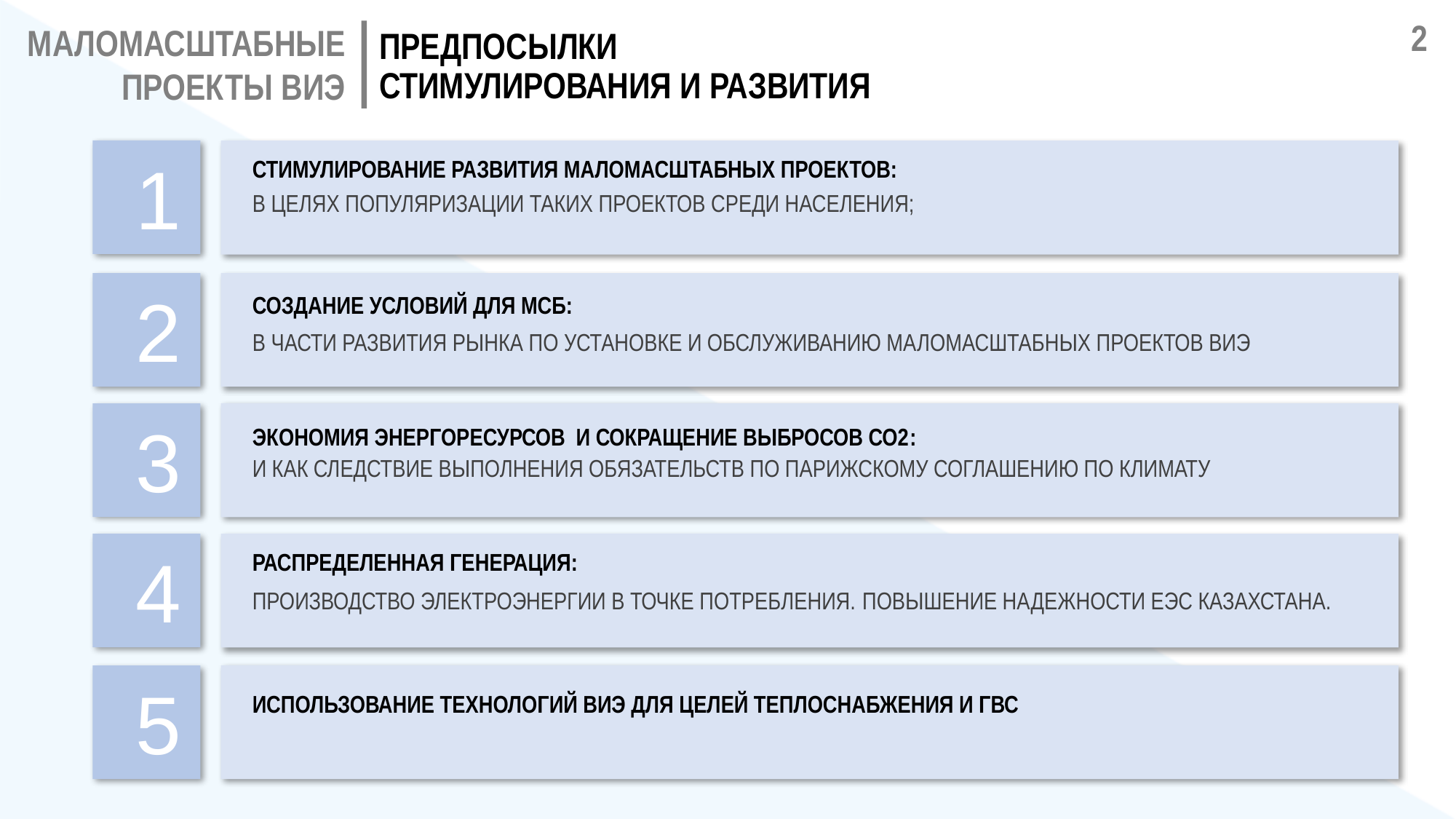

2
МАЛОМАСШТАБНЫЕ
ПРОЕКТЫ ВИЭ

# ПРЕДПОСЫЛКИ СТИМУЛИРОВАНИЯ И РАЗВИТИЯ

1
СТИМУЛИРОВАНИЕ РАЗВИТИЯ МАЛОМАСШТАБНЫХ ПРОЕКТОВ:
В ЦЕЛЯХ ПОПУЛЯРИЗАЦИИ ТАКИХ ПРОЕКТОВ СРЕДИ НАСЕЛЕНИЯ;

2
СОЗДАНИЕ УСЛОВИЙ ДЛЯ МСБ:
В ЧАСТИ РАЗВИТИЯ РЫНКА ПО УСТАНОВКЕ И ОБСЛУЖИВАНИЮ МАЛОМАСШТАБНЫХ ПРОЕКТОВ ВИЭ

3
ЭКОНОМИЯ ЭНЕРГОРЕСУРСОВ  И СОКРАЩЕНИЕ ВЫБРОСОВ СО2:
И КАК СЛЕДСТВИЕ ВЫПОЛНЕНИЯ ОБЯЗАТЕЛЬСТВ ПО ПАРИЖСКОМУ СОГЛАШЕНИЮ ПО КЛИМАТУ

4
РАСПРЕДЕЛЕННАЯ ГЕНЕРАЦИЯ:
ПРОИЗВОДСТВО ЭЛЕКТРОЭНЕРГИИ В ТОЧКЕ ПОТРЕБЛЕНИЯ. Повышение надежности ЕЭС Казахстана.

5
ИСПОЛЬЗОВАНИЕ ТЕХНОЛОГИЙ ВИЭ ДЛЯ ЦЕЛЕЙ ТЕПЛОСНАБЖЕНИЯ И ГВС